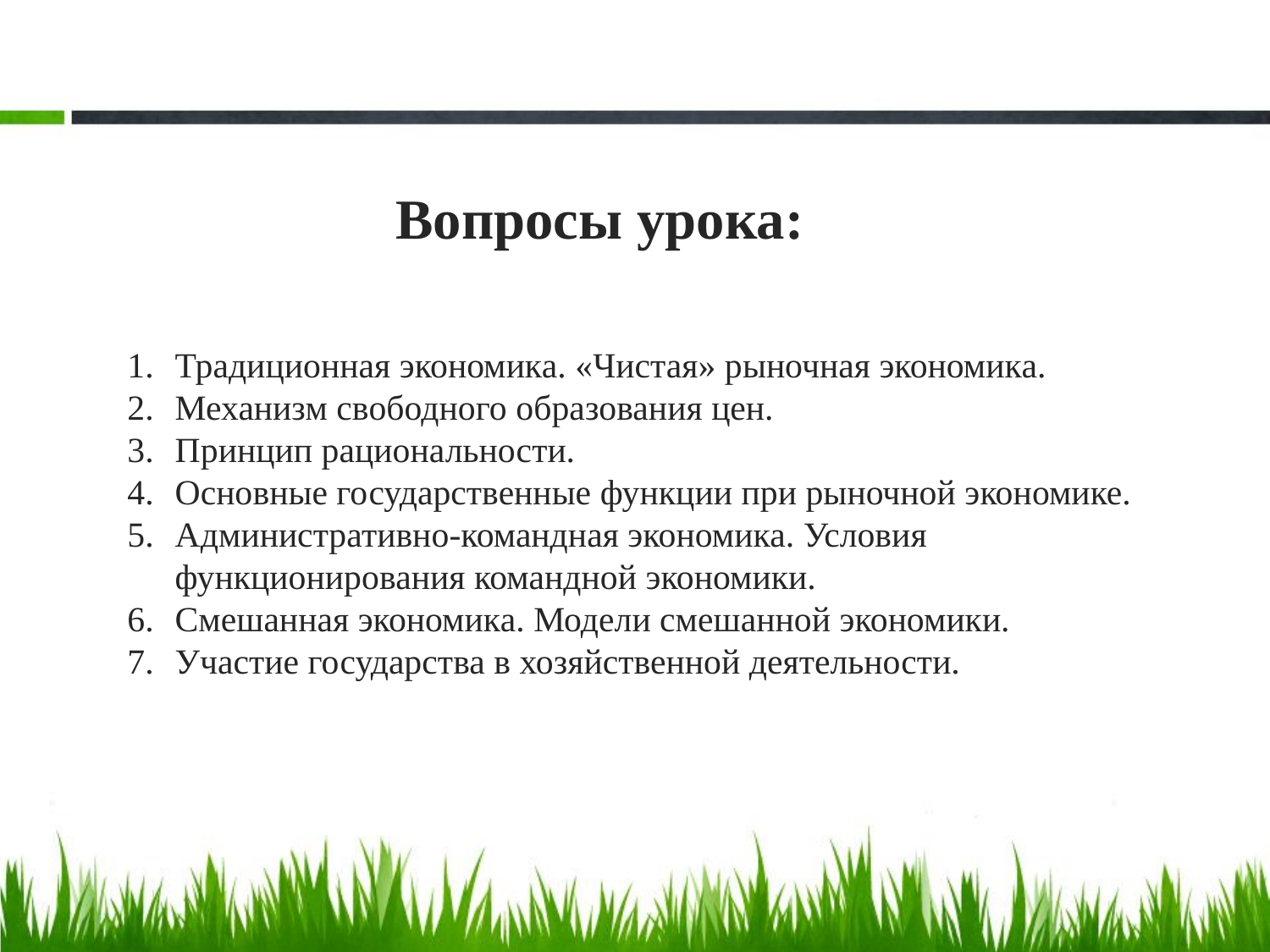

Вопросы урока:
Традиционная экономика. «Чистая» рыночная экономика.
Механизм свободного образования цен.
Принцип рациональности.
Основные государственные функции при рыночной экономике.
Административно-командная экономика. Условия функционирования командной экономики.
Смешанная экономика. Модели смешанной экономики.
Участие государства в хозяйственной деятельности.